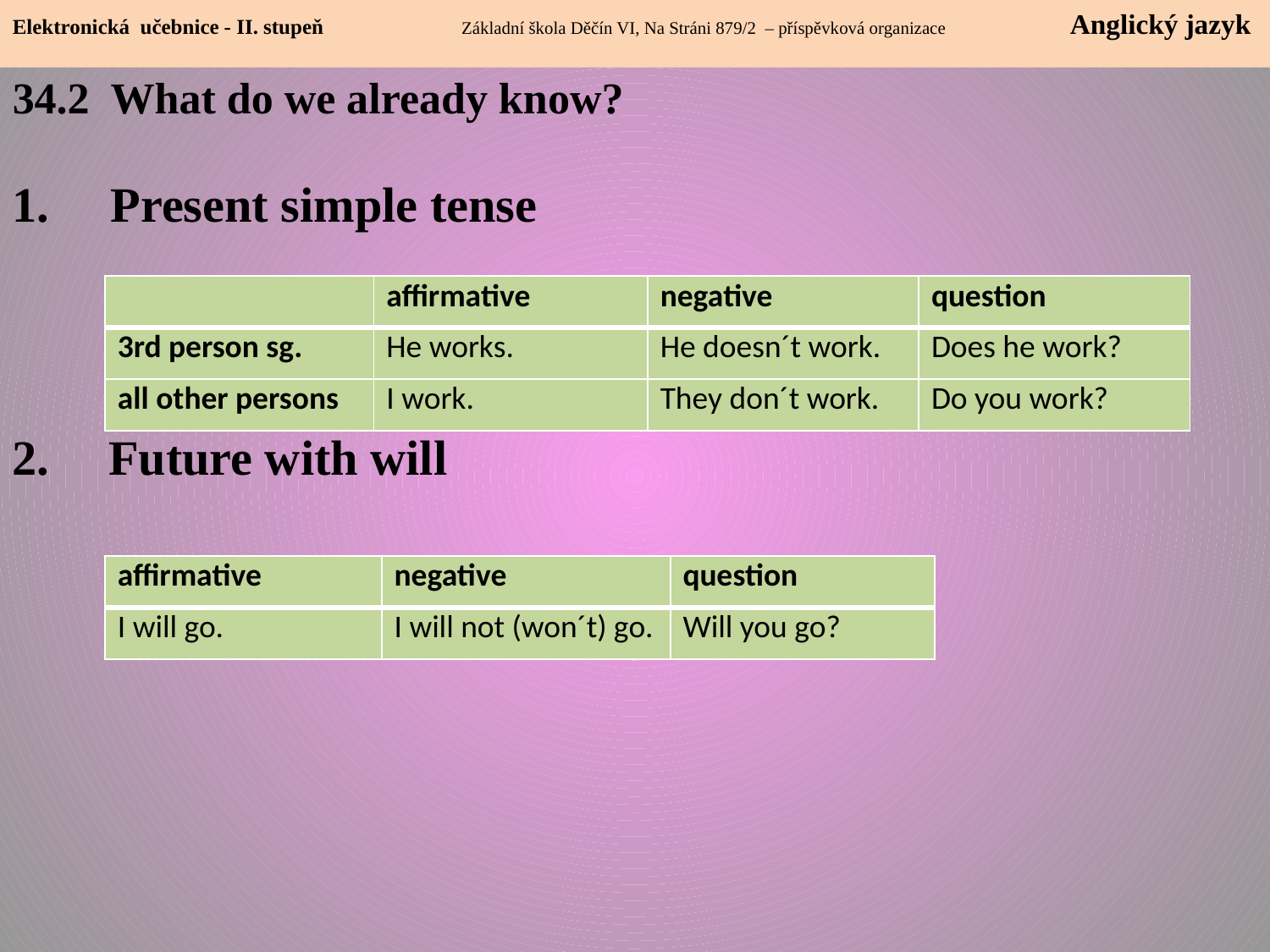

Elektronická  učebnice - II. stupeň                          Základní škola Děčín VI, Na Stráni 879/2  – příspěvková organizace                            Anglický jazyk

34.2  What do we already know?

1.     Present simple tense

  Future with will

|  | affirmative | negative | question |
| --- | --- | --- | --- |
| 3rd person sg. | He works. | He doesn´t work. | Does he work? |
| all other persons | I work. | They don´t work. | Do you work? |

| affirmative | negative | question |
| --- | --- | --- |
| I will go. | I will not (won´t) go. | Will you go? |